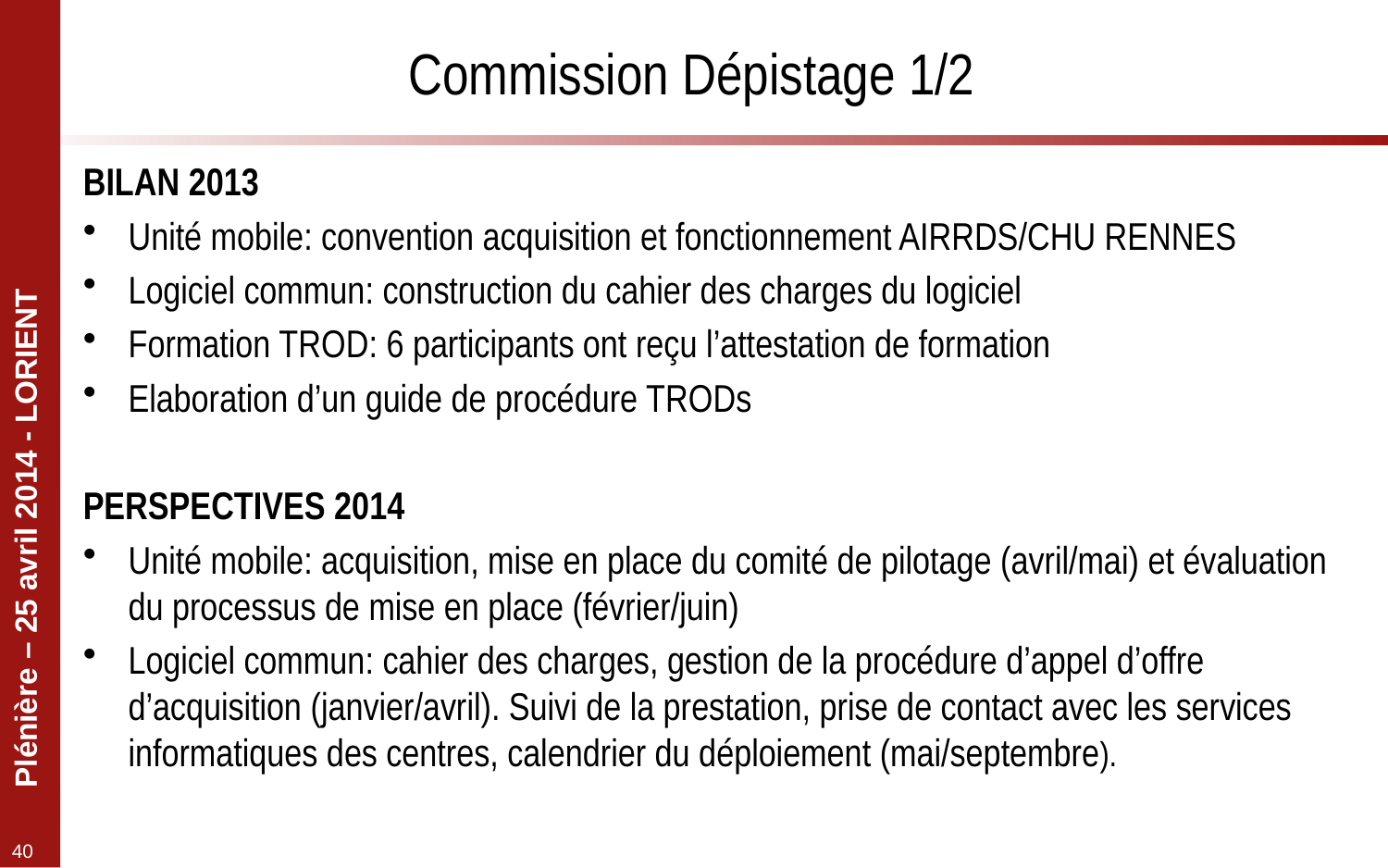

# Commission Dépistage 1/2
BILAN 2013
Unité mobile: convention acquisition et fonctionnement AIRRDS/CHU RENNES
Logiciel commun: construction du cahier des charges du logiciel
Formation TROD: 6 participants ont reçu l’attestation de formation
Elaboration d’un guide de procédure TRODs

PERSPECTIVES 2014
Unité mobile: acquisition, mise en place du comité de pilotage (avril/mai) et évaluation du processus de mise en place (février/juin)
Logiciel commun: cahier des charges, gestion de la procédure d’appel d’offre d’acquisition (janvier/avril). Suivi de la prestation, prise de contact avec les services informatiques des centres, calendrier du déploiement (mai/septembre).